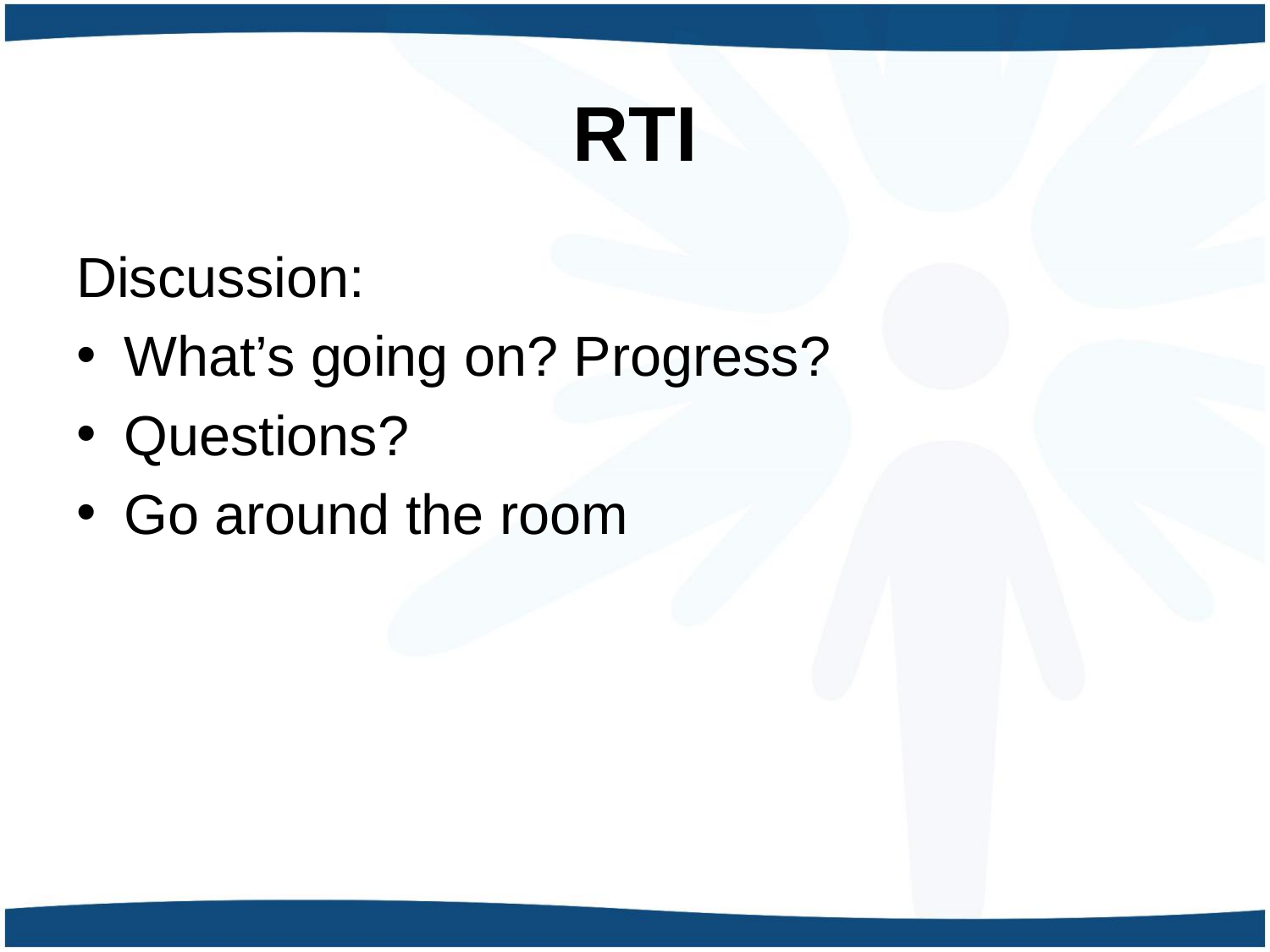

# RTI
Discussion:
What’s going on? Progress?
Questions?
Go around the room